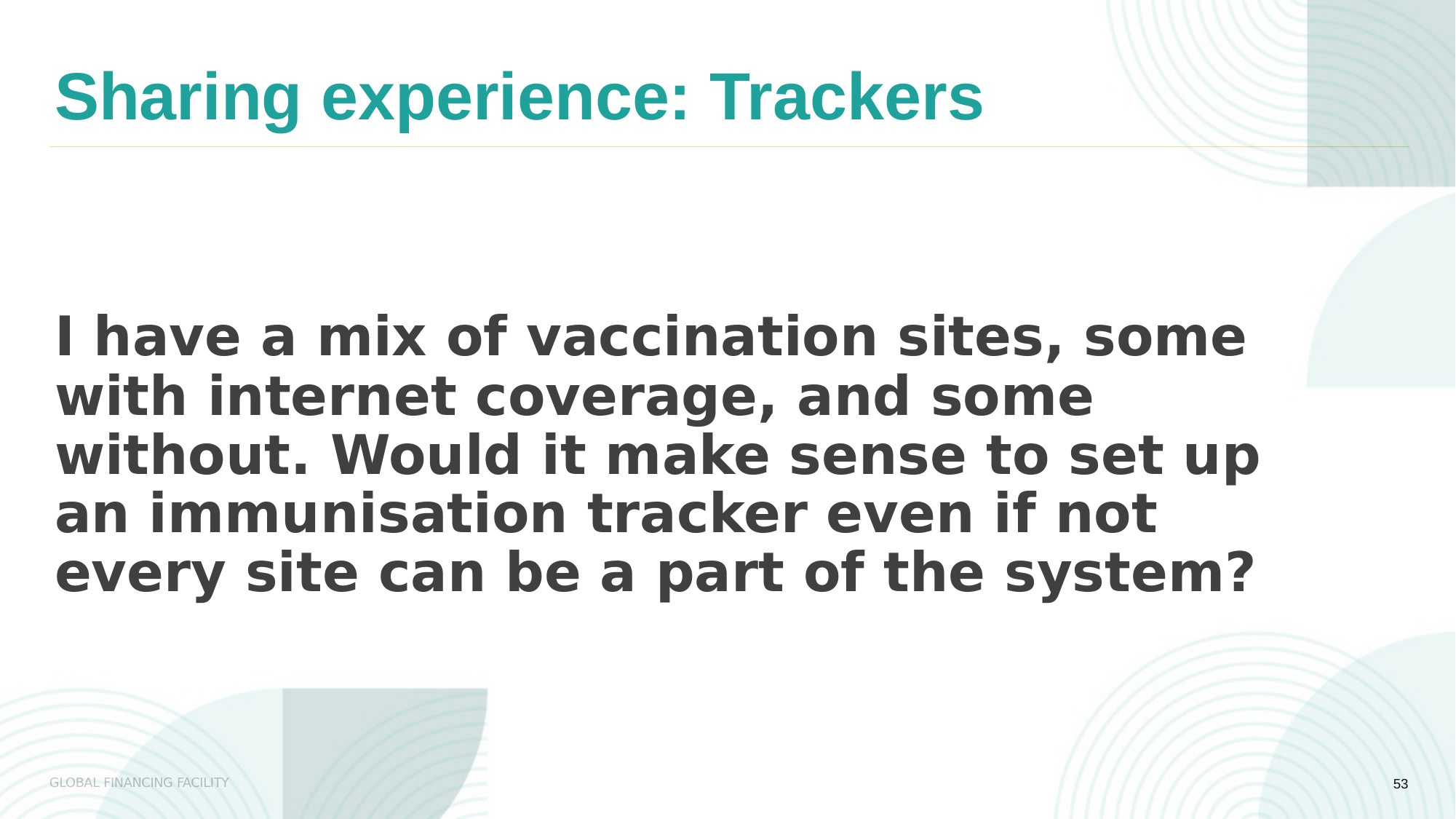

Sharing experience: Trackers

I have a mix of vaccination sites, some with internet coverage, and some without. Would it make sense to set up an immunisation tracker even if not every site can be a part of the system?
53